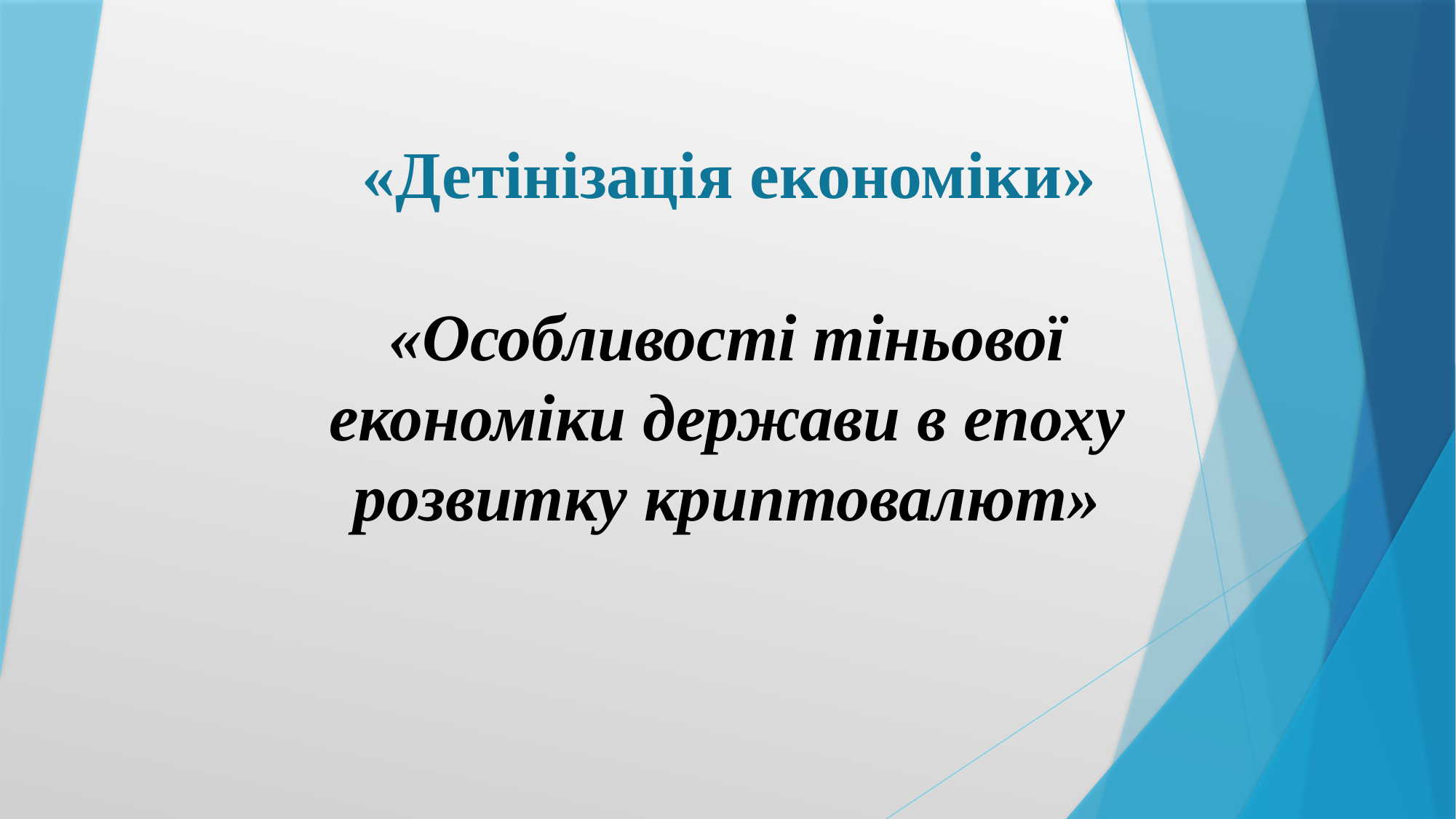

# «Детінізація економіки»
«Особливості тіньової економіки держави в епоху розвитку криптовалют»